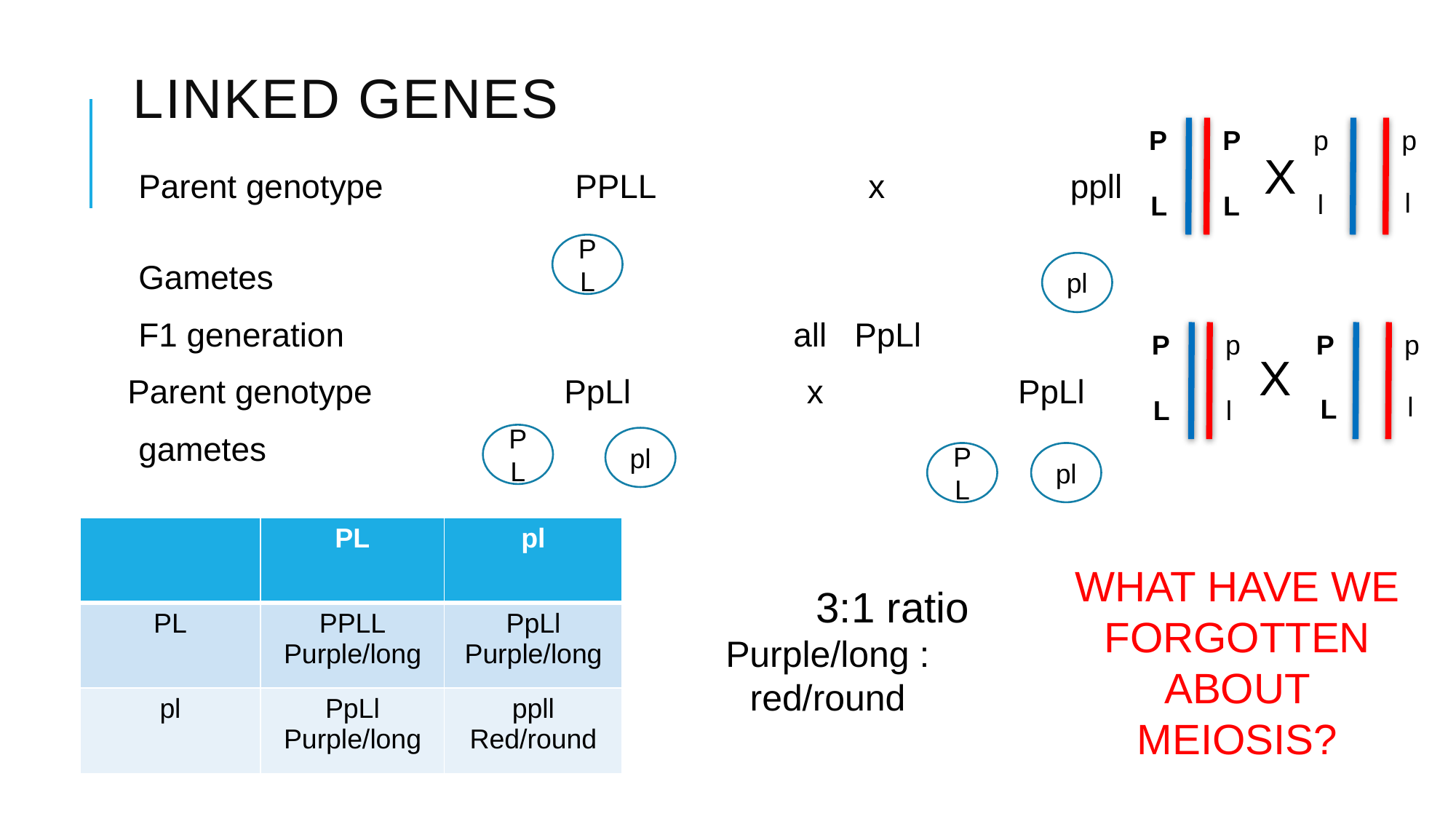

# Linked genes
P
P
p
p
l
l
L
L
X
Parent genotype		PPLL                       x                    ppll

Gametes
F1 generation					all   PpLl
Parent genotype		PpLl                   x                     PpLl
gametes
PL
pl
P
p
P
p
l
L
L
l
X
PL
pl
pl
PL
|  | PL | pl |
| --- | --- | --- |
| PL | PPLL Purple/long | PpLl Purple/long |
| pl | PpLl Purple/long | ppll Red/round |
WHAT HAVE WE FORGOTTEN ABOUT MEIOSIS?
           3:1 ratio
Purple/long : red/round